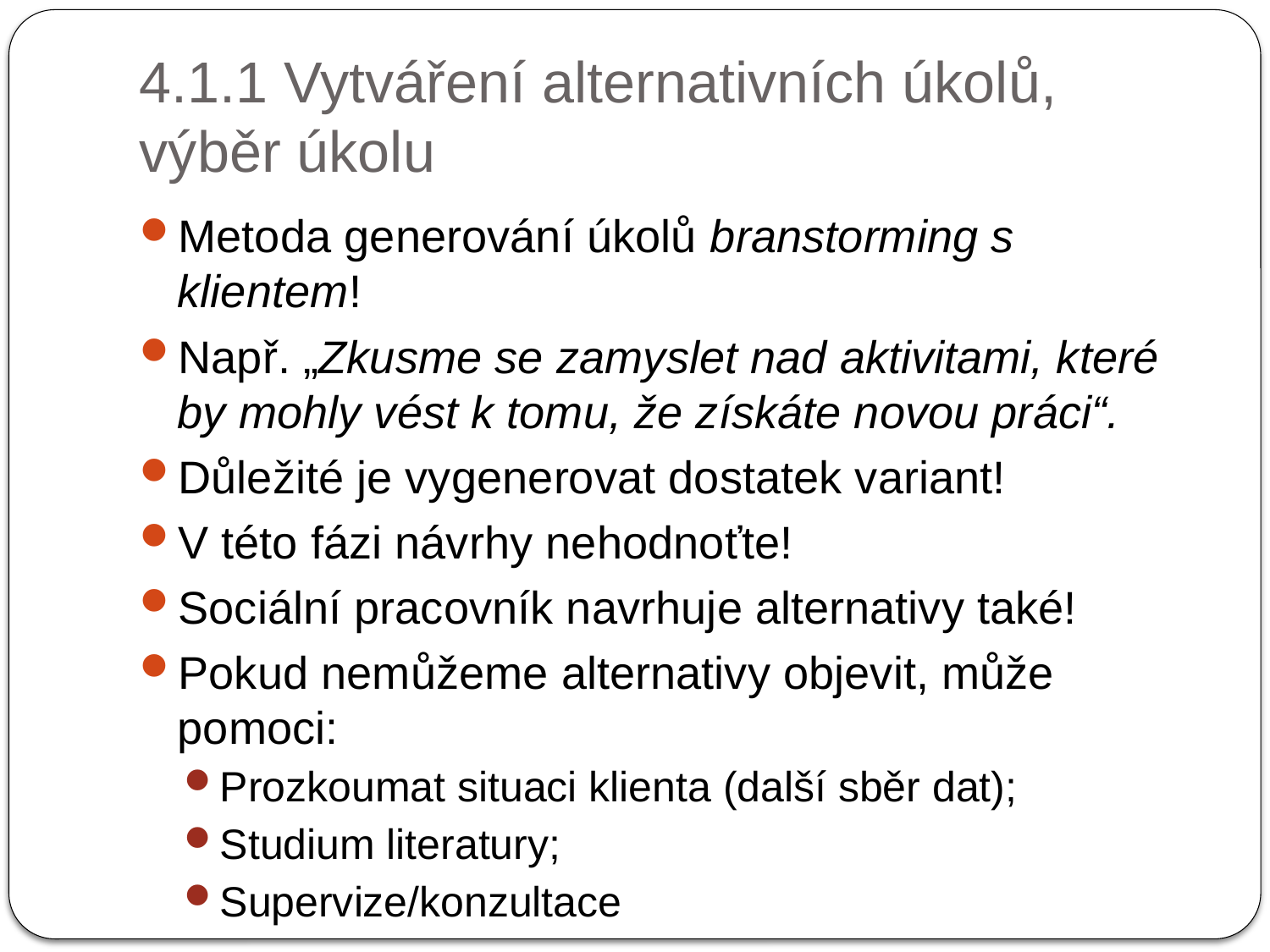

# 4.1.1 Vytváření alternativních úkolů, výběr úkolu
Metoda generování úkolů branstorming s klientem!
Např. „Zkusme se zamyslet nad aktivitami, které by mohly vést k tomu, že získáte novou práci“.
Důležité je vygenerovat dostatek variant!
V této fázi návrhy nehodnoťte!
Sociální pracovník navrhuje alternativy také!
Pokud nemůžeme alternativy objevit, může pomoci:
Prozkoumat situaci klienta (další sběr dat);
Studium literatury;
Supervize/konzultace